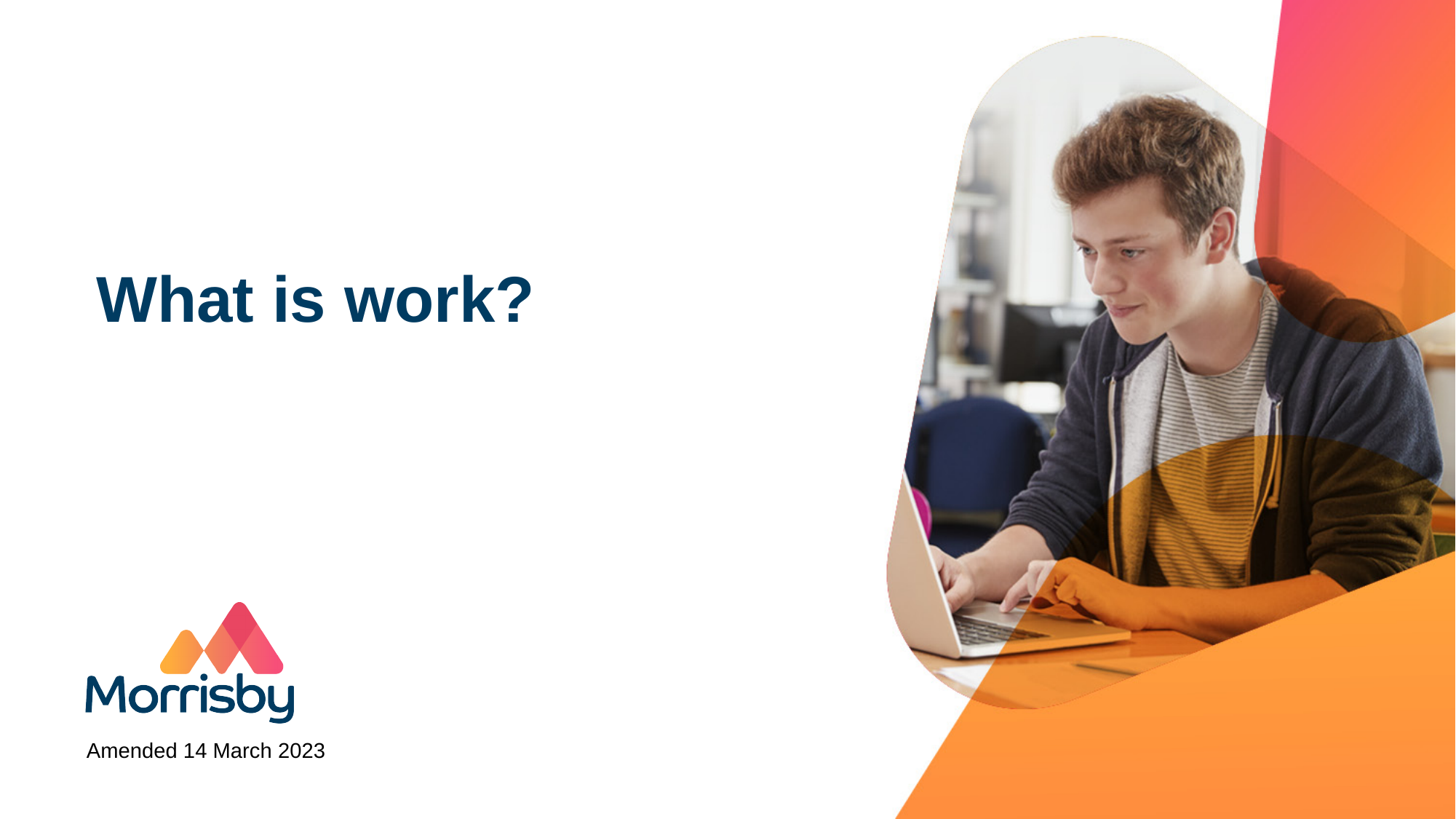

# What is work?

Amended 14 March 2023